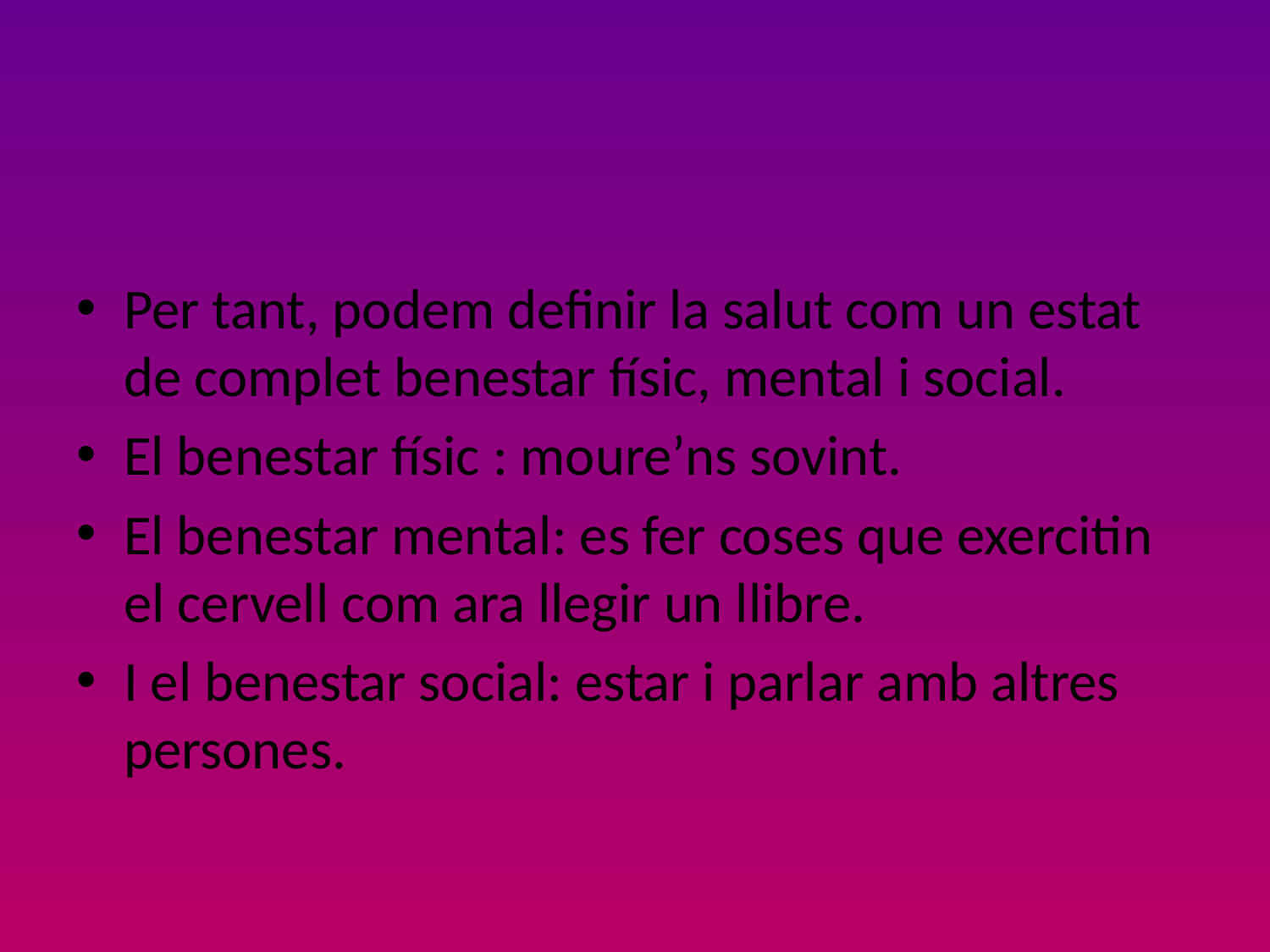

#
Per tant, podem definir la salut com un estat de complet benestar físic, mental i social.
El benestar físic : moure’ns sovint.
El benestar mental: es fer coses que exercitin el cervell com ara llegir un llibre.
I el benestar social: estar i parlar amb altres persones.